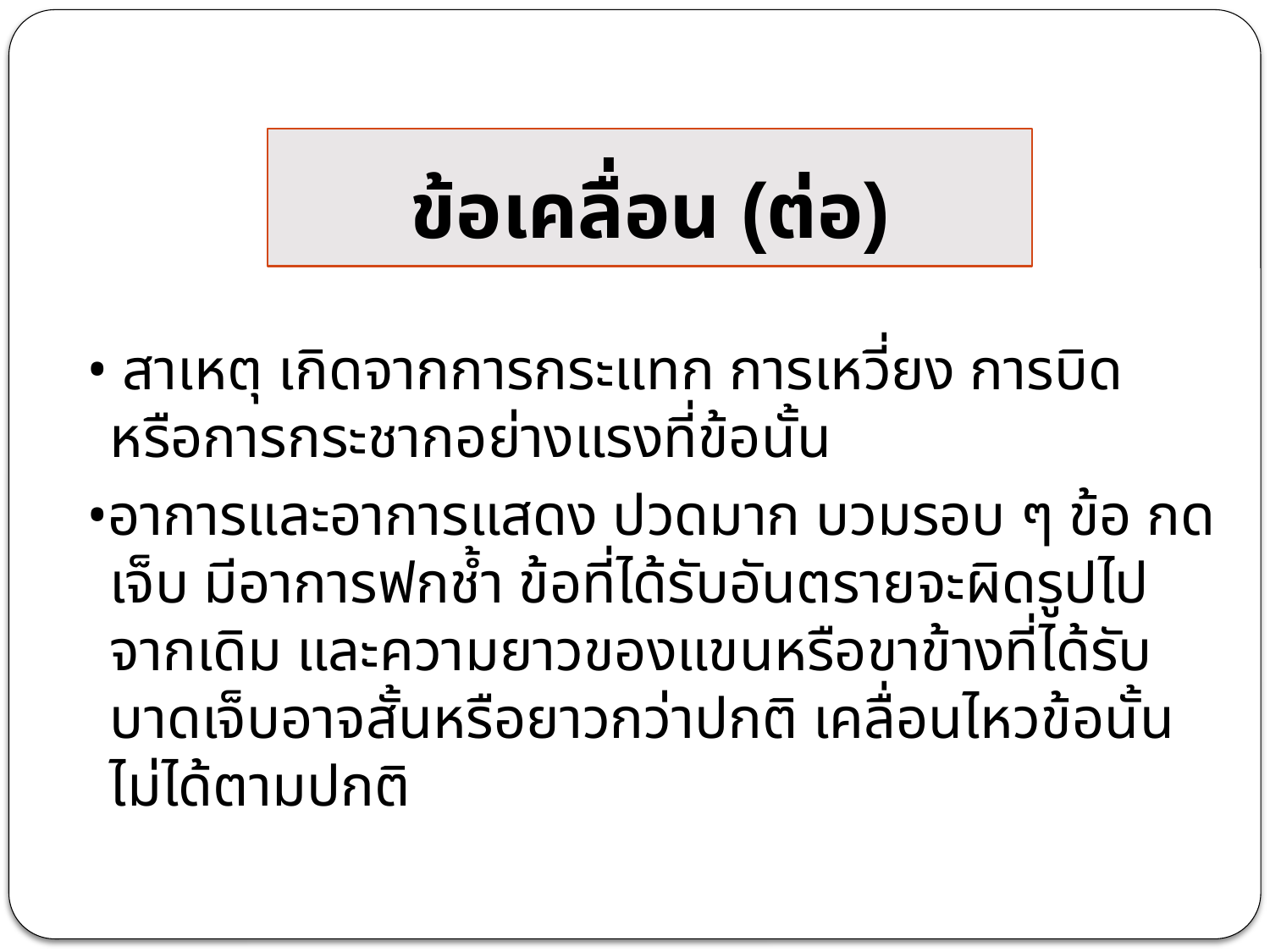

# ข้อเคลื่อน (ต่อ)
 • สาเหตุ เกิดจากการกระแทก การเหวี่ยง การบิด หรือการกระชากอย่างแรงที่ข้อนั้น
 •อาการและอาการแสดง ปวดมาก บวมรอบ ๆ ข้อ กดเจ็บ มีอาการฟกช้ำ ข้อที่ได้รับอันตรายจะผิดรูปไปจากเดิม และความยาวของแขนหรือขาข้างที่ได้รับบาดเจ็บอาจสั้นหรือยาวกว่าปกติ เคลื่อนไหวข้อนั้นไม่ได้ตามปกติ